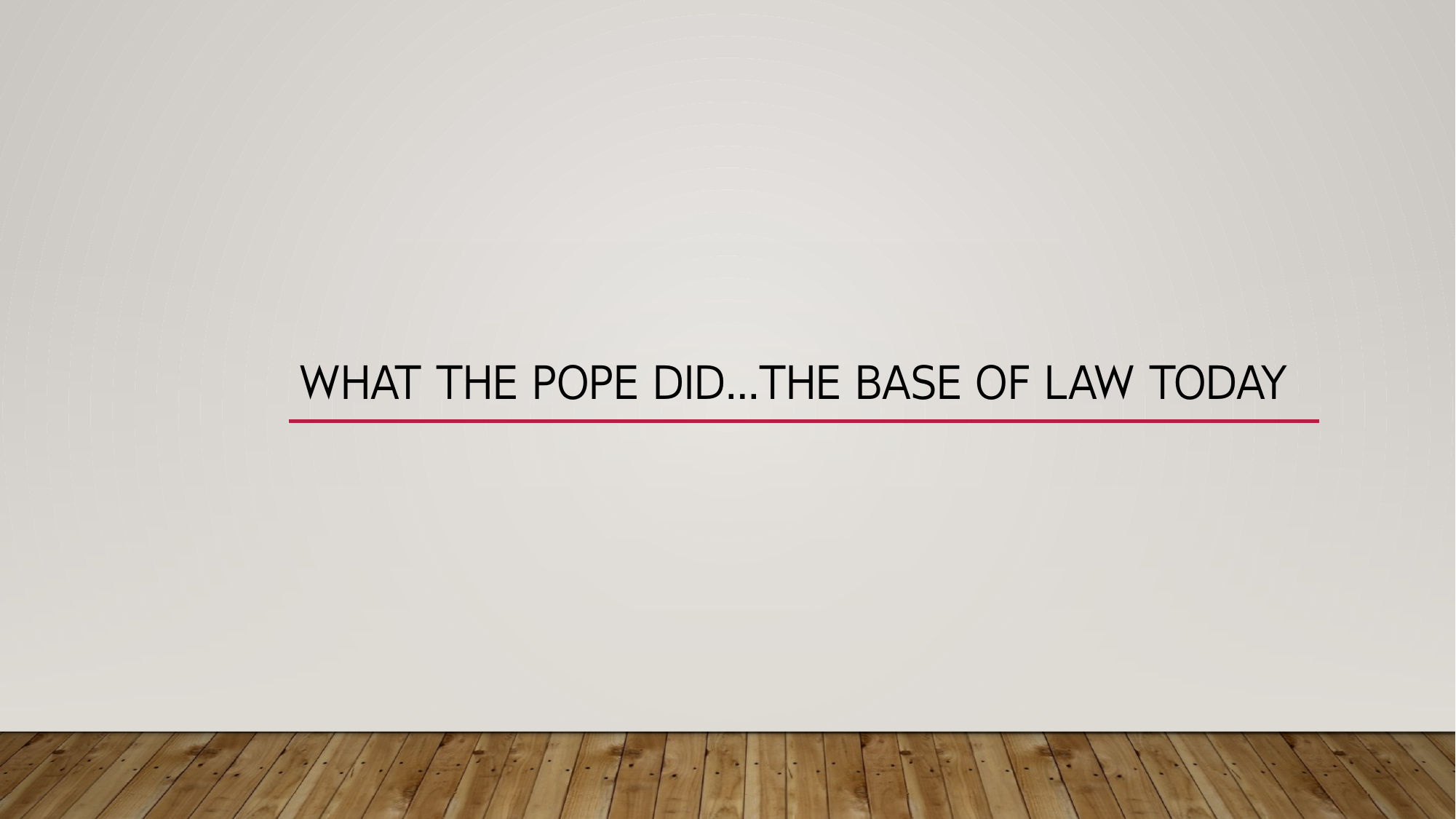

# WHAT THE POPE DID…the base of law today